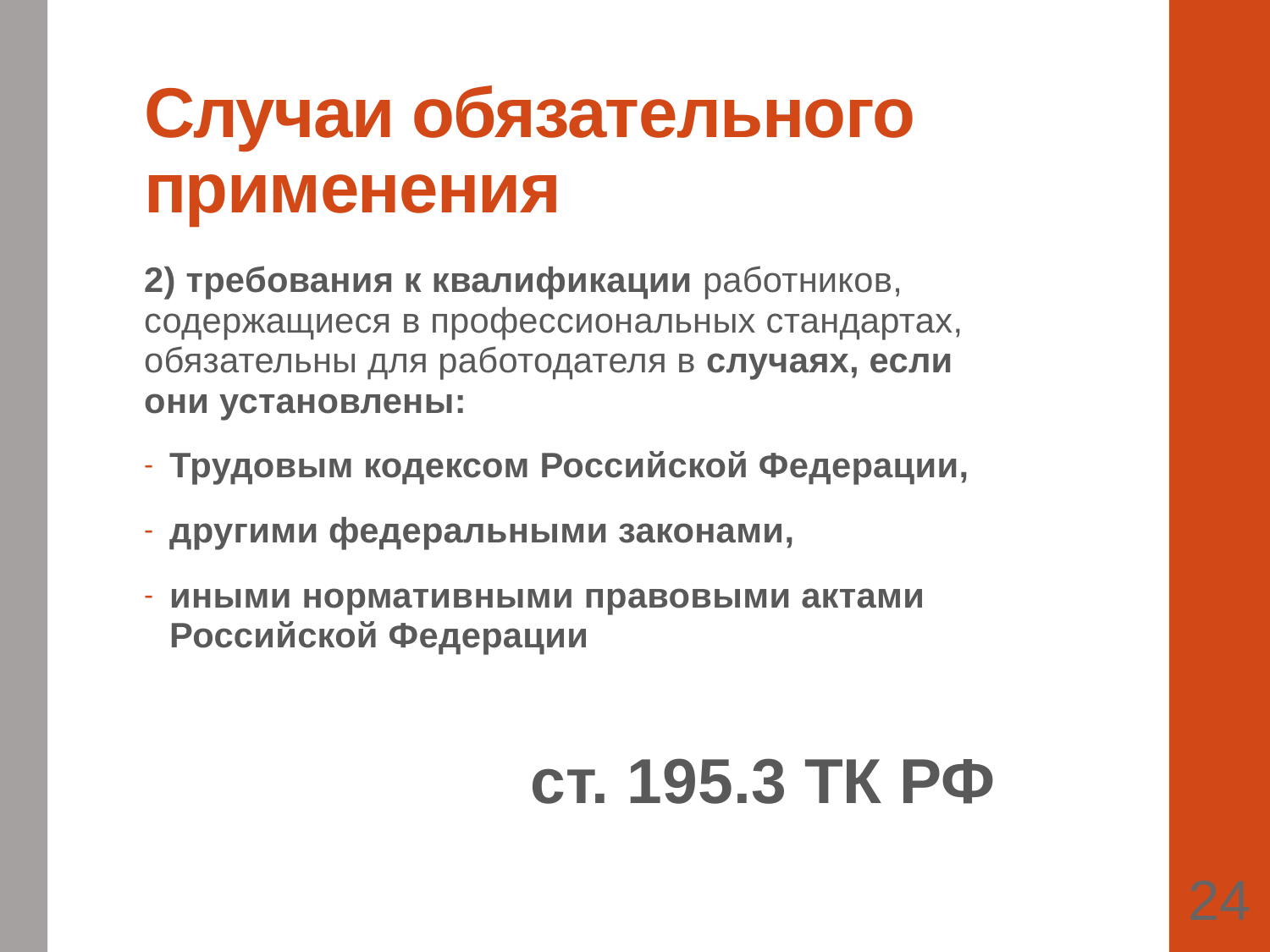

# Случаи обязательного применения
2) требования к квалификации работников, содержащиеся в профессиональных стандартах, обязательны для работодателя в случаях, если они установлены:
Трудовым кодексом Российской Федерации,
другими федеральными законами,
иными нормативными правовыми актами Российской Федерации

ст. 195.3 ТК РФ

24